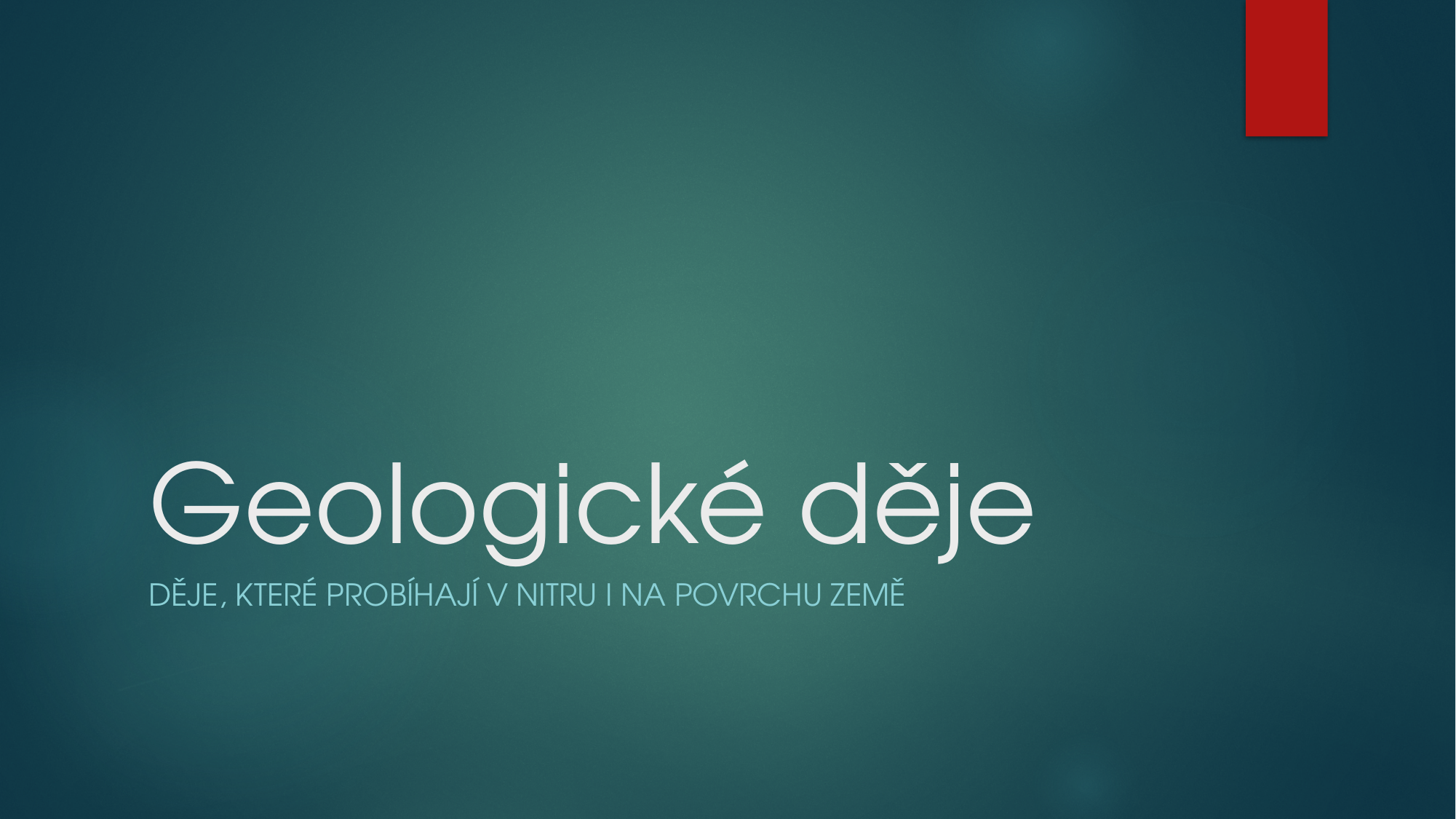

# Geologické děje
Děje, které probíhají v nitru i na povrchu Země